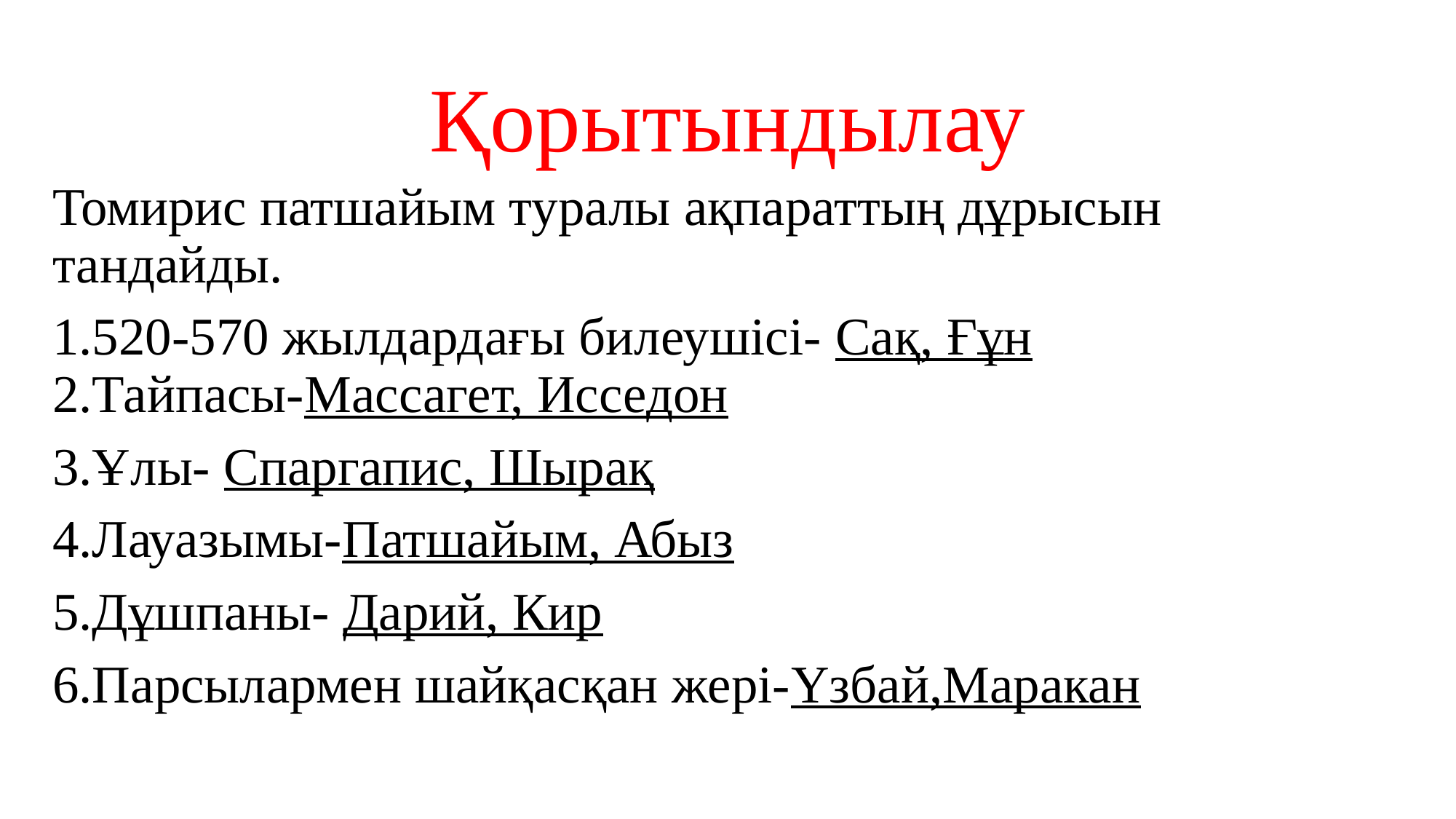

# Қорытындылау
Томирис патшайым туралы ақпараттың дұрысын тандайды.
1.520-570 жылдардағы билеушісі- Сақ, Ғұн
2.Тайпасы-Массагет, Исседон
3.Ұлы- Спаргапис, Шырақ
4.Лауазымы-Патшайым, Абыз
5.Дұшпаны- Дарий, Кир
6.Парсылармен шайқасқан жері-Үзбай,Маракан